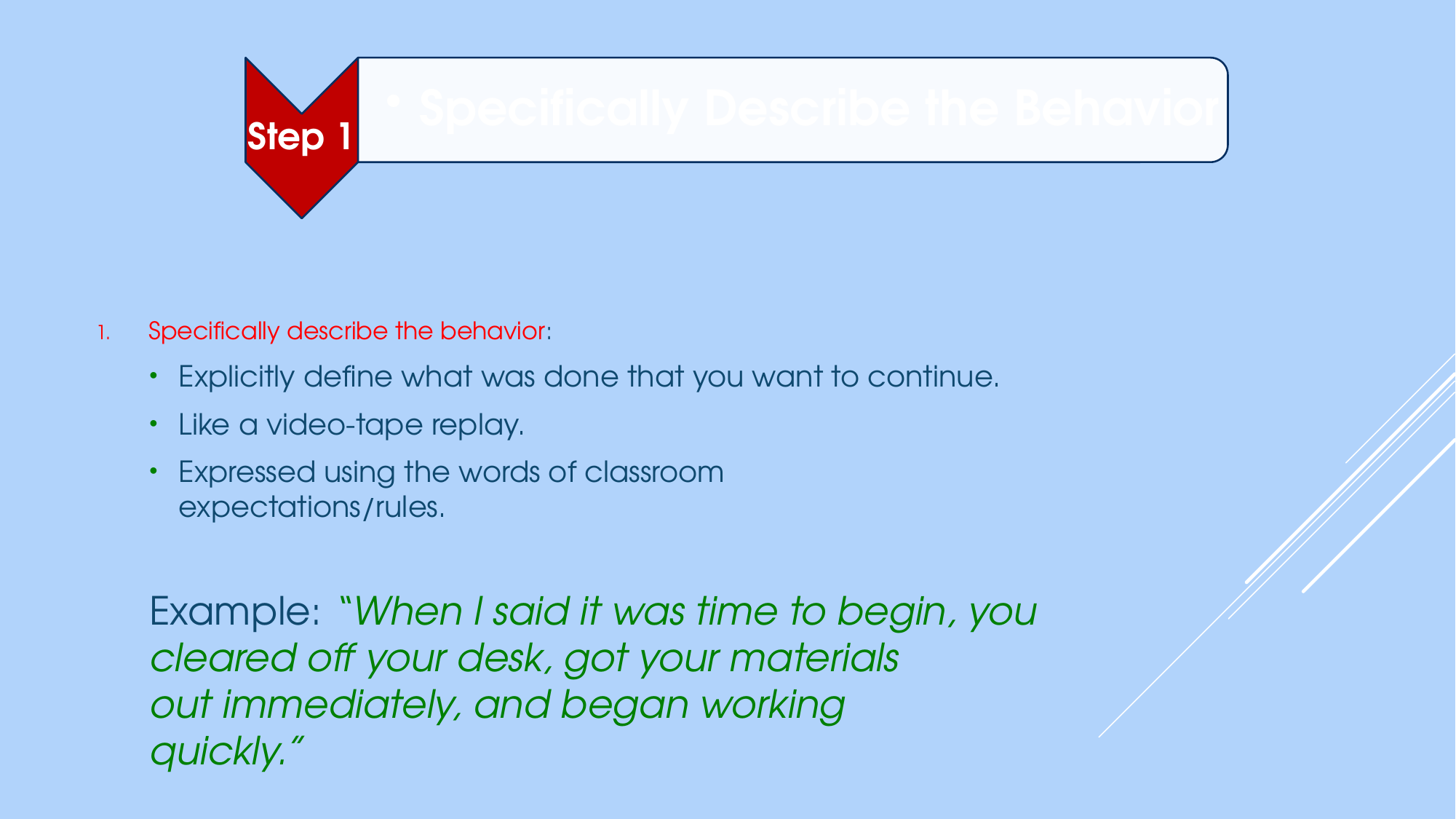

Step 1
Specifically Describe the Behavior
Specifically describe the behavior:
Explicitly define what was done that you want to continue.
Like a video-tape replay.
Expressed using the words of classroom
expectations/rules.

Example: “When I said it was time to begin, you
cleared off your desk, got your materials
out immediately, and began working
quickly.”